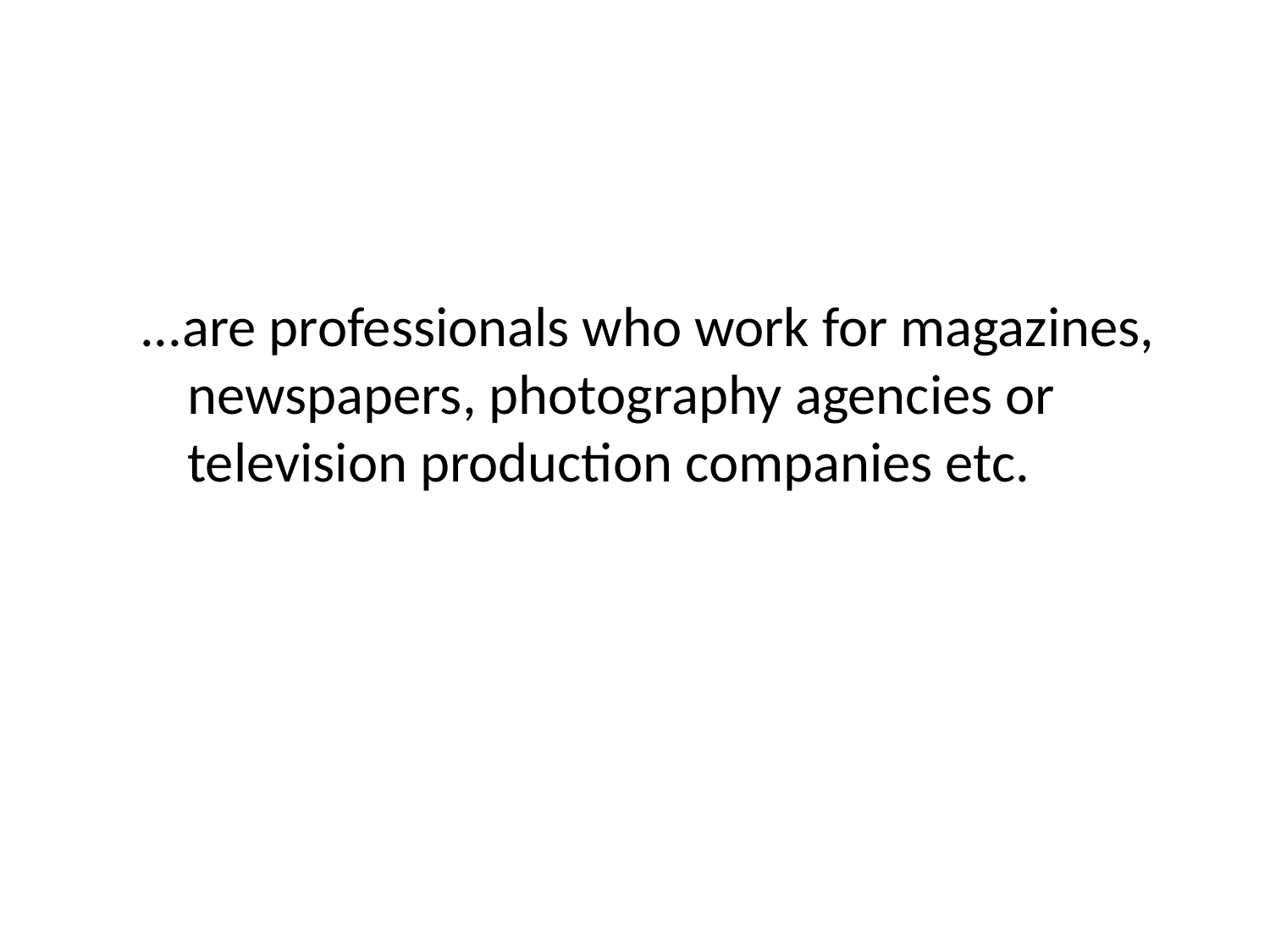

#
...are professionals who work for magazines, newspapers, photography agencies or television production companies etc.